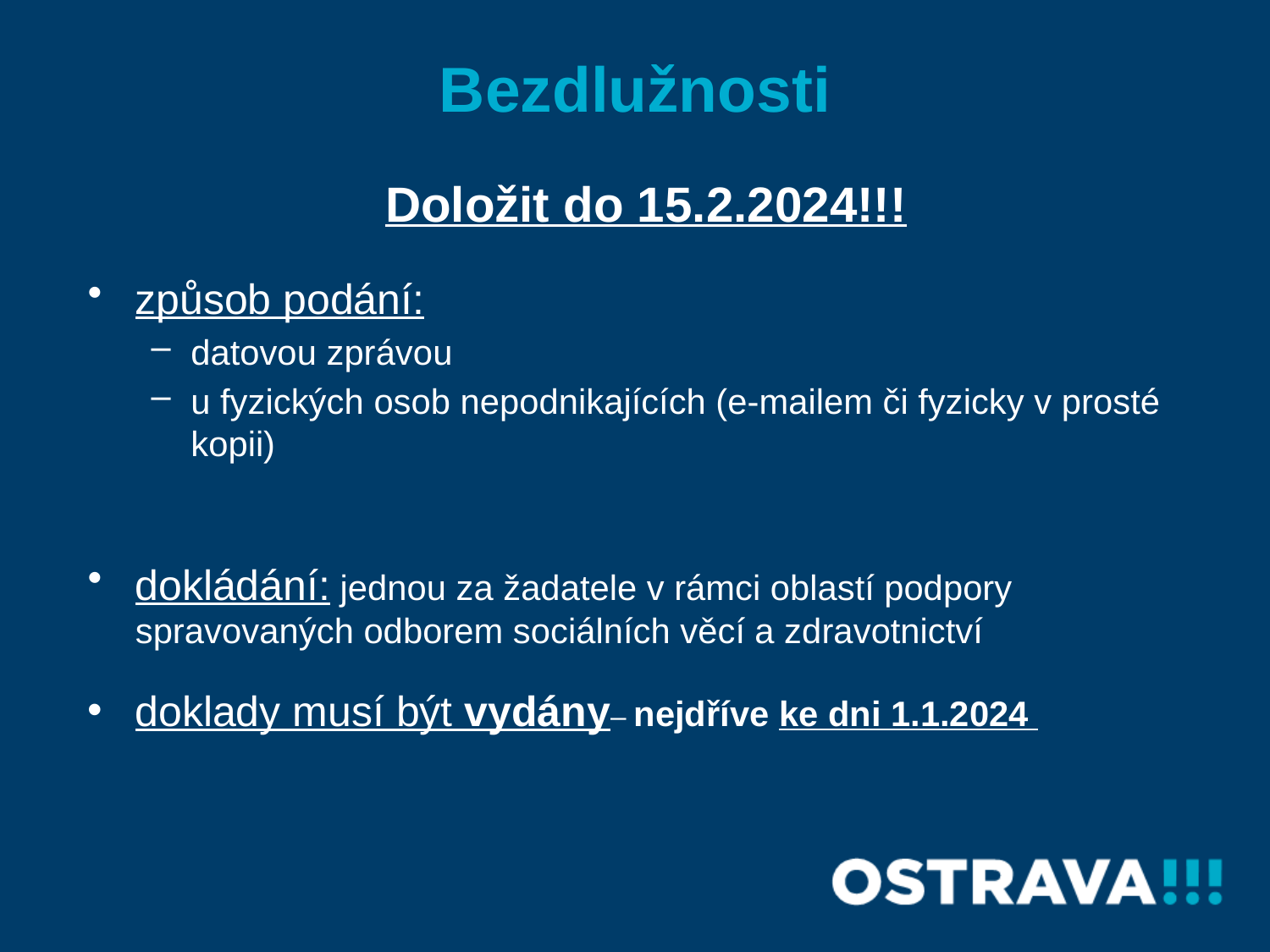

# Bezdlužnosti
Doložit do 15.2.2024!!!
způsob podání:
datovou zprávou
u fyzických osob nepodnikajících (e-mailem či fyzicky v prosté kopii)

dokládání: jednou za žadatele v rámci oblastí podpory spravovaných odborem sociálních věcí a zdravotnictví

doklady musí být vydány– nejdříve ke dni 1.1.2024